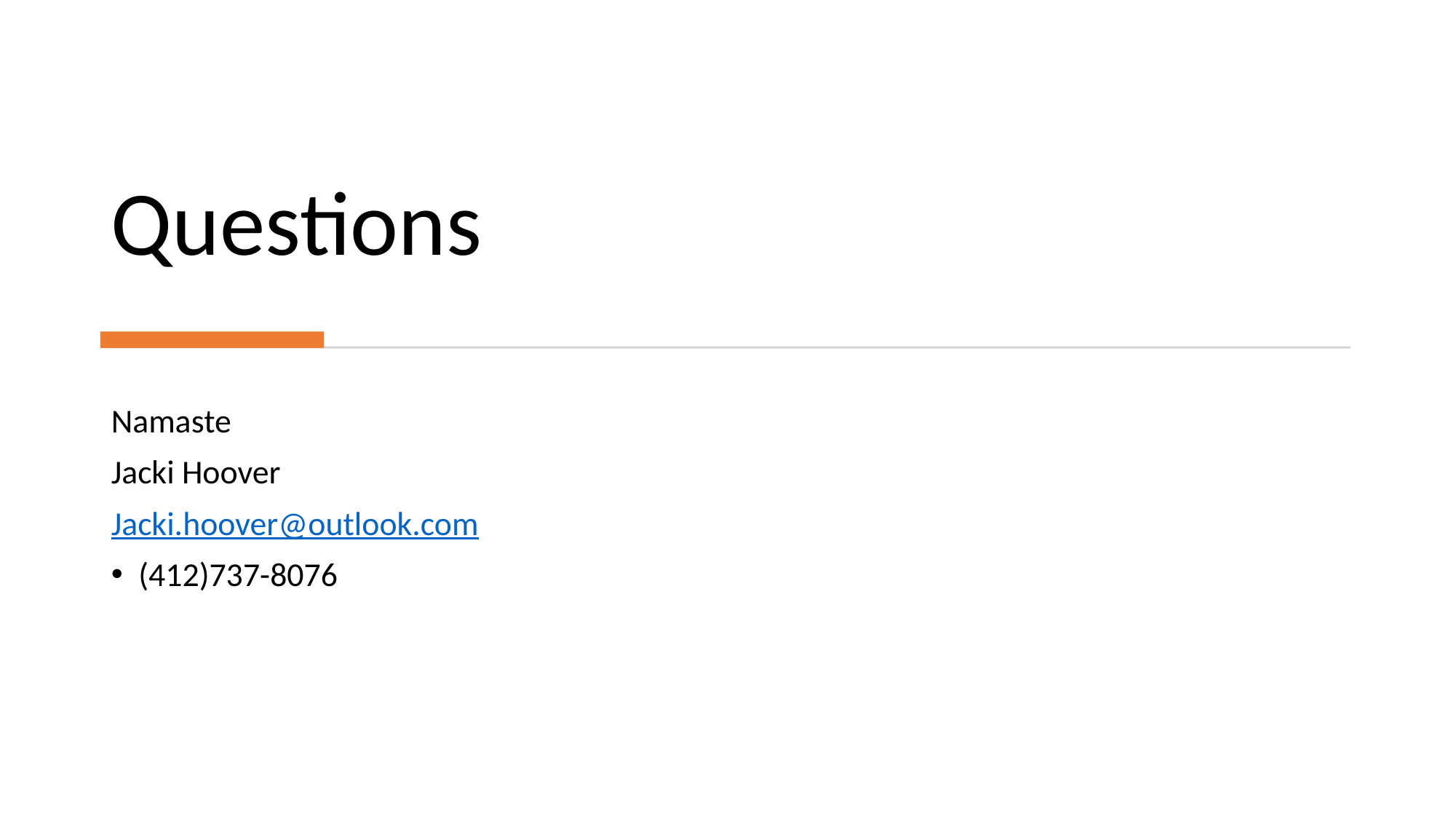

# Questions

Namaste
Jacki Hoover
Jacki.hoover@outlook.com
(412)737-8076